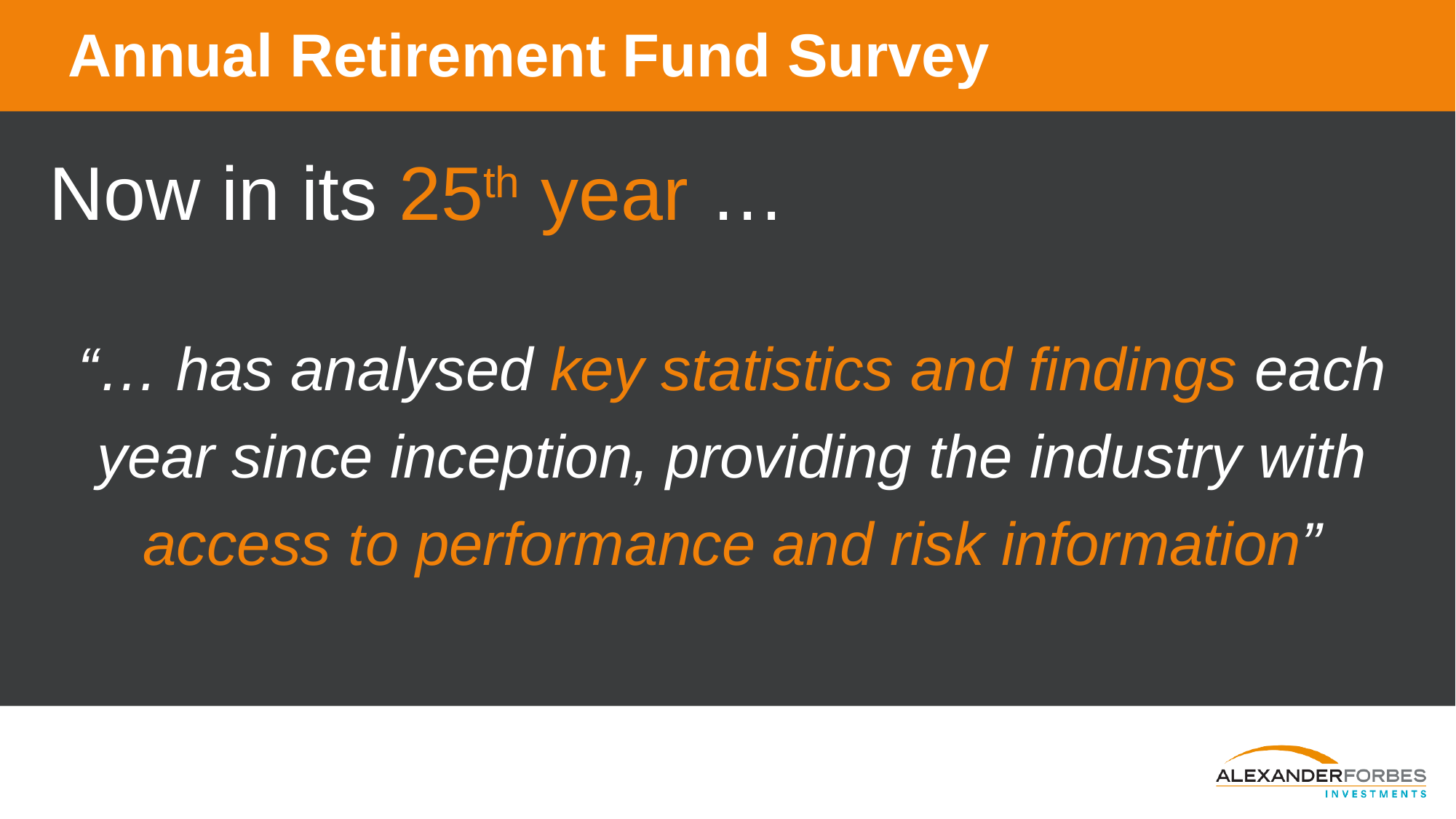

# Annual Retirement Fund Survey

Now in its 25th year …

“… has analysed key statistics and findings each year since inception, providing the industry with access to performance and risk information”